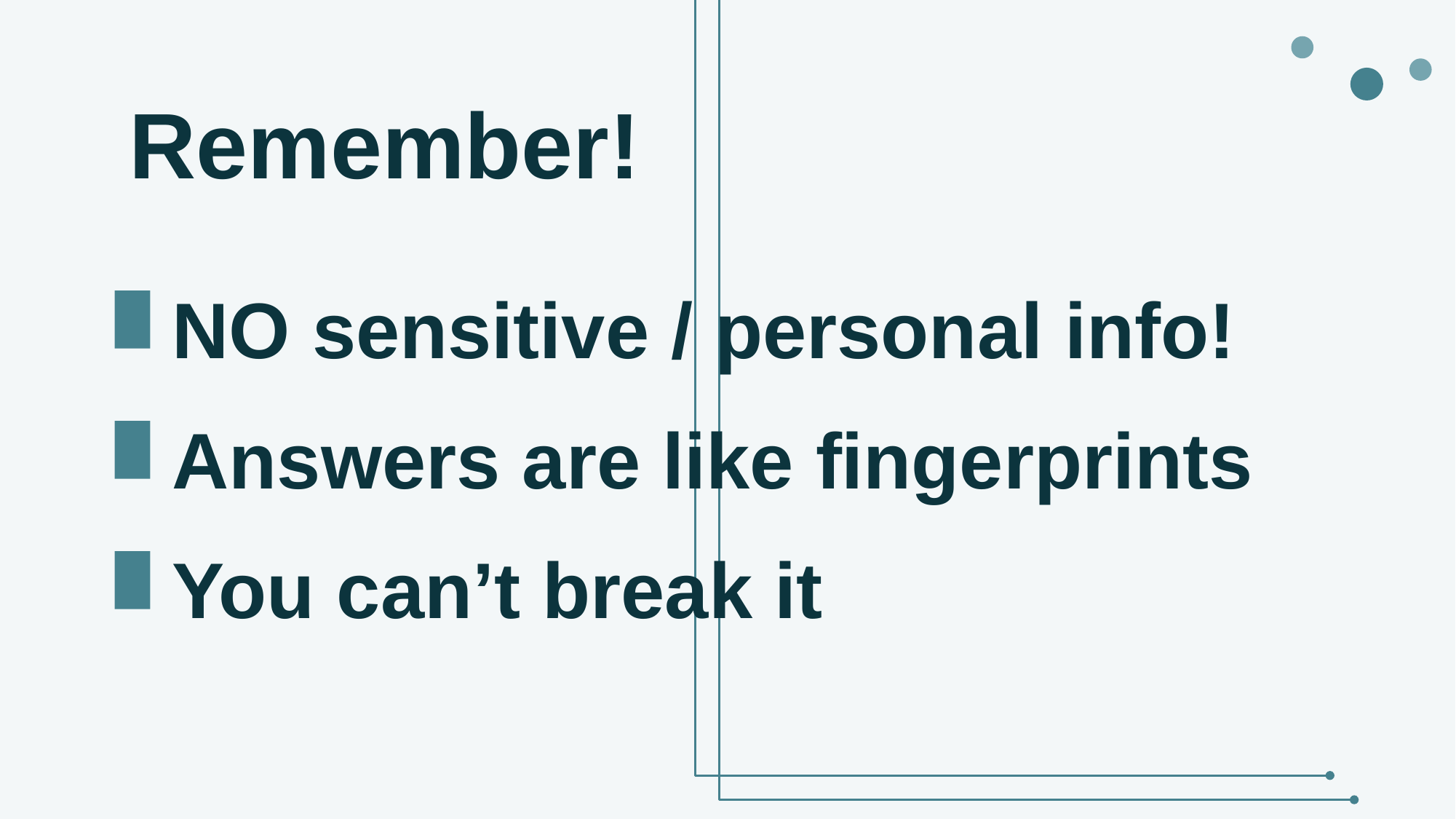

# Remember!

NO sensitive / personal info!

Answers are like fingerprints
You can’t break it